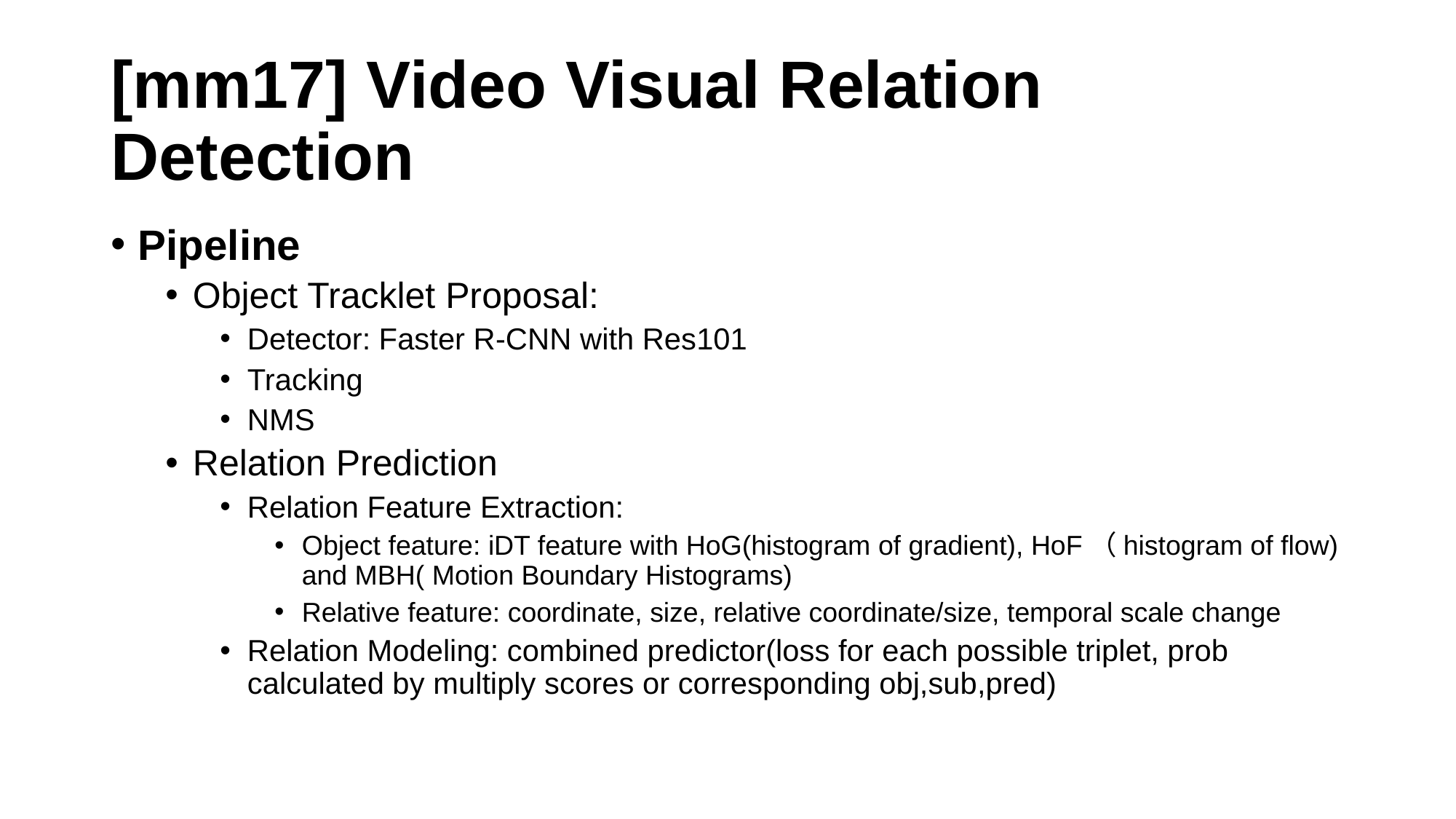

# [mm17] Video Visual Relation Detection
Pipeline
Object Tracklet Proposal:
Detector: Faster R-CNN with Res101
Tracking
NMS
Relation Prediction
Relation Feature Extraction:
Object feature: iDT feature with HoG(histogram of gradient), HoF（histogram of flow) and MBH( Motion Boundary Histograms)
Relative feature: coordinate, size, relative coordinate/size, temporal scale change
Relation Modeling: combined predictor(loss for each possible triplet, prob calculated by multiply scores or corresponding obj,sub,pred)